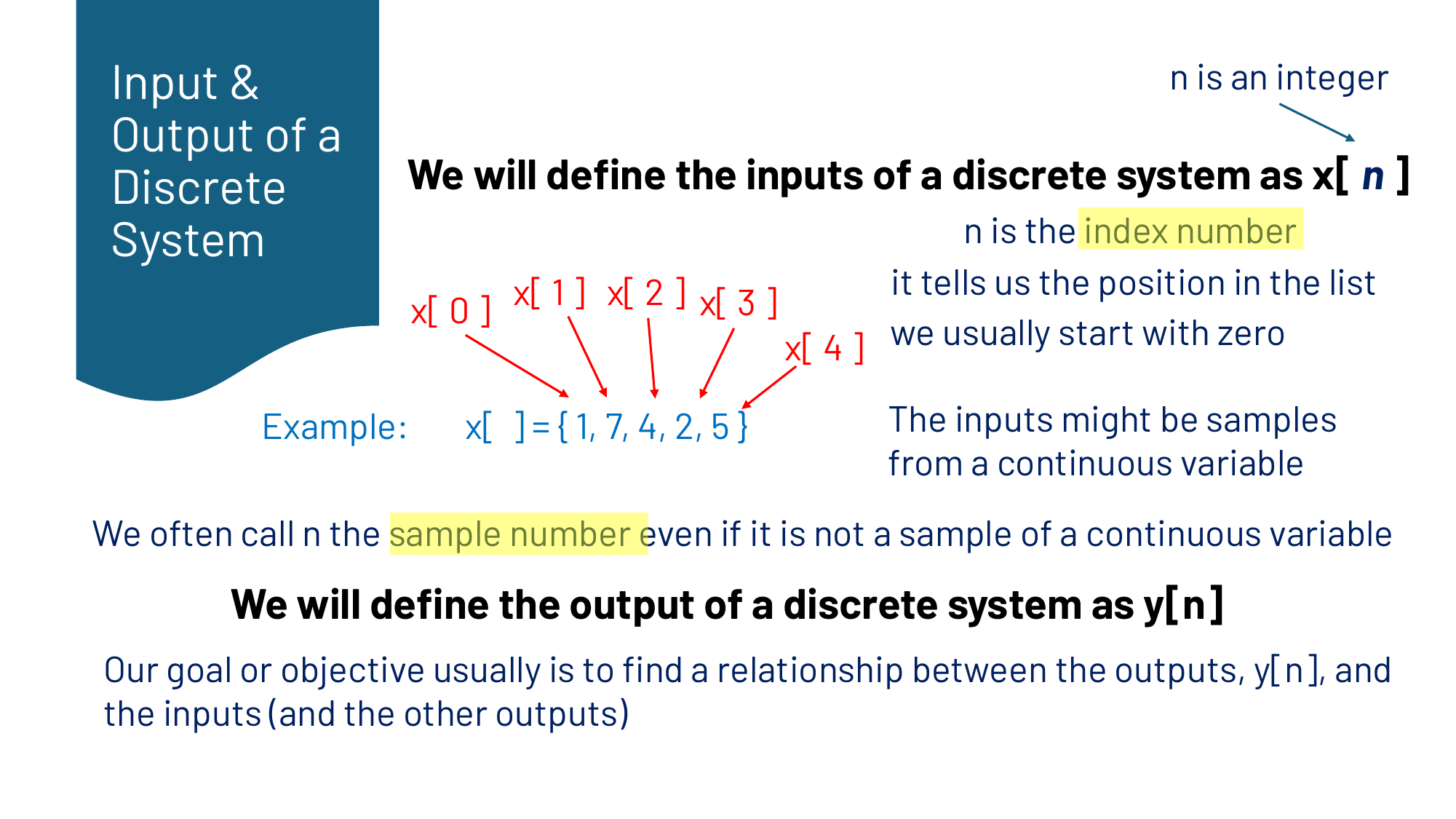

# Input & Output of a Discrete System
n is an integer
We will define the inputs of a discrete system as x[ n ]
n is the index number

it tells us the position in the list
x[ 1 ]
x[ 2 ]
x[ 3 ]
x[ 0 ]
we usually start with zero
x[ 4 ]
The inputs might be samples from a continuous variable
x[  ] = { 1, 7, 4, 2, 5 }
Example:
We often call n the sample number even if it is not a sample of a continuous variable

We will define the output of a discrete system as y[n]
Our goal or objective usually is to find a relationship between the outputs, y[n], and the inputs (and the other outputs)